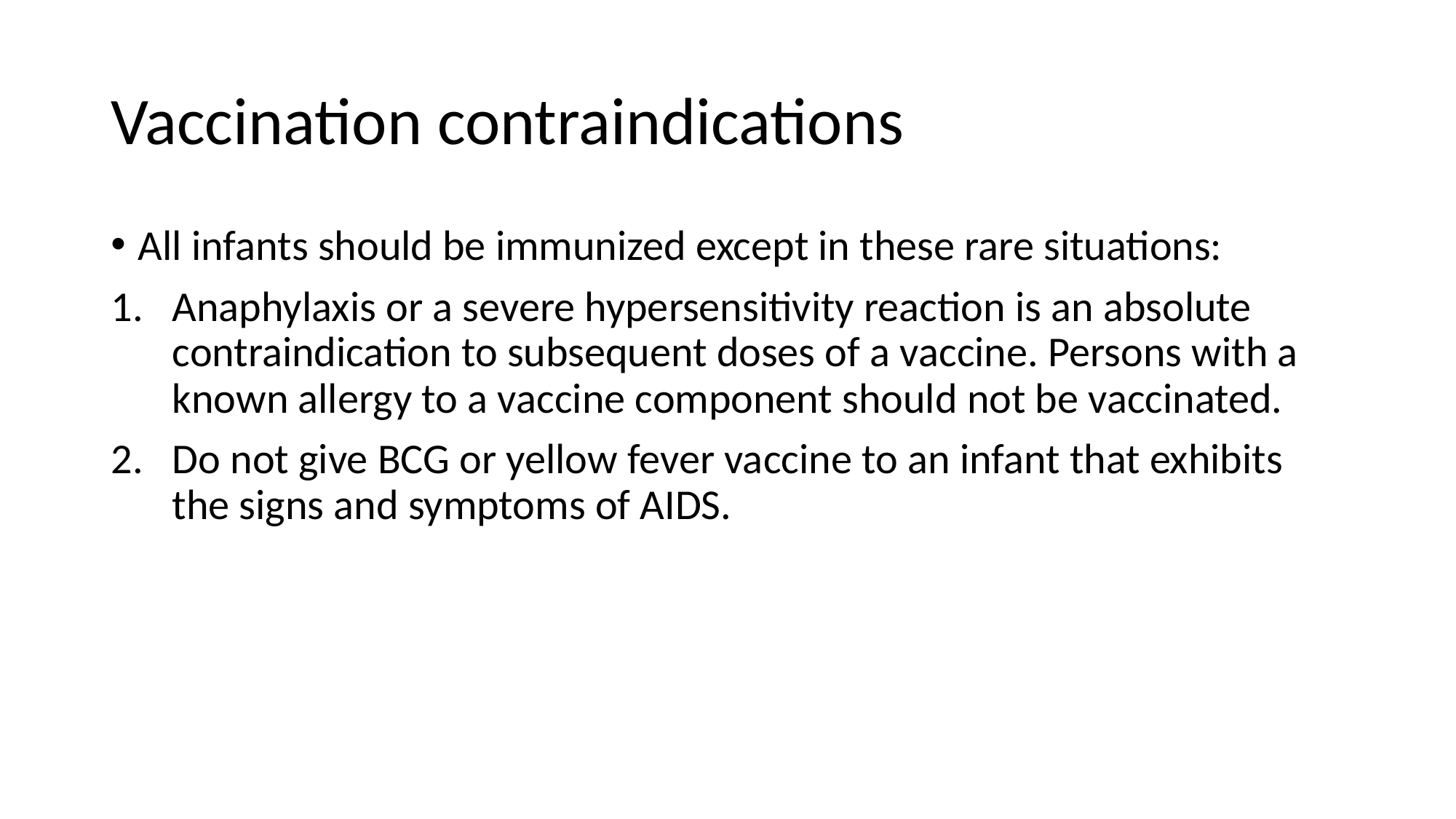

# Vaccination contraindications
All infants should be immunized except in these rare situations:
Anaphylaxis or a severe hypersensitivity reaction is an absolute contraindication to subsequent doses of a vaccine. Persons with a known allergy to a vaccine component should not be vaccinated.
Do not give BCG or yellow fever vaccine to an infant that exhibits the signs and symptoms of AIDS.